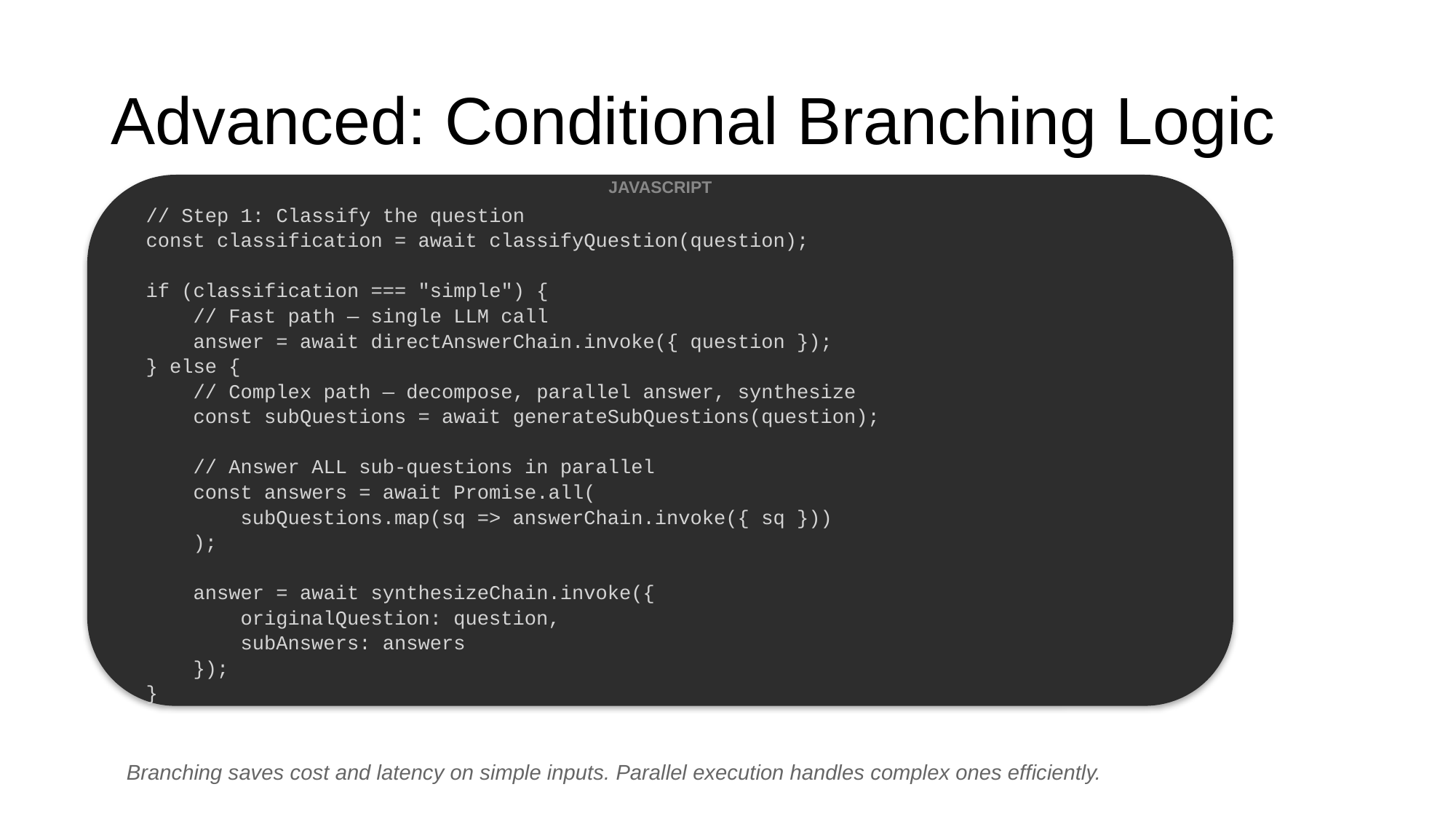

# Advanced: Conditional Branching Logic
JAVASCRIPT
// Step 1: Classify the question
const classification = await classifyQuestion(question);

if (classification === "simple") {
    // Fast path — single LLM call
    answer = await directAnswerChain.invoke({ question });
} else {
    // Complex path — decompose, parallel answer, synthesize
    const subQuestions = await generateSubQuestions(question);

    // Answer ALL sub-questions in parallel
    const answers = await Promise.all(
        subQuestions.map(sq => answerChain.invoke({ sq }))
    );

    answer = await synthesizeChain.invoke({
        originalQuestion: question,
        subAnswers: answers
    });
}

Branching saves cost and latency on simple inputs. Parallel execution handles complex ones efficiently.